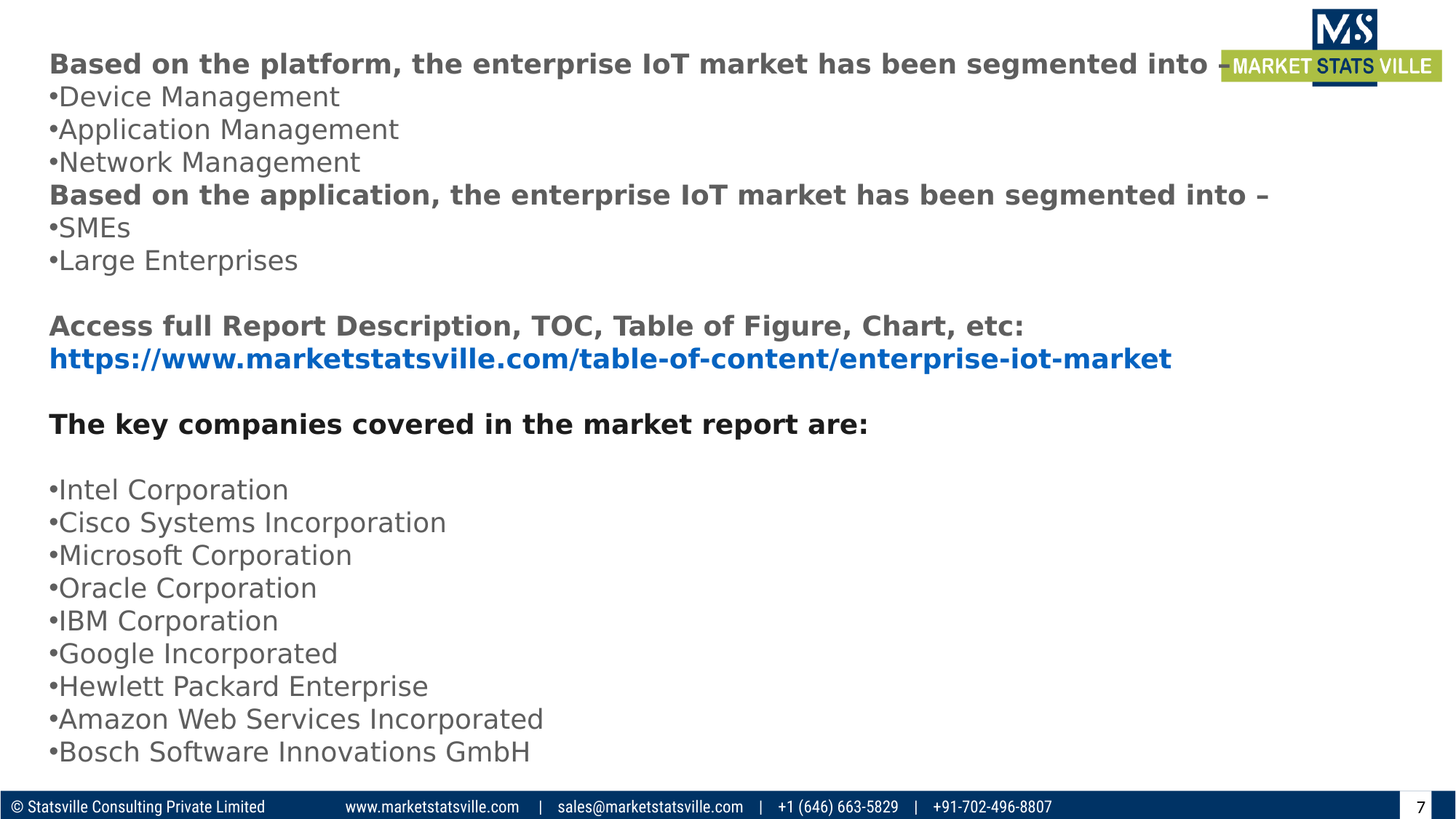

Based on the platform, the enterprise IoT market has been segmented into –
Device Management
Application Management
Network Management
Based on the application, the enterprise IoT market has been segmented into –
SMEs
Large Enterprises
Access full Report Description, TOC, Table of Figure, Chart, etc: https://www.marketstatsville.com/table-of-content/enterprise-iot-market
The key companies covered in the market report are:

Intel Corporation
Cisco Systems Incorporation
Microsoft Corporation
Oracle Corporation
IBM Corporation
Google Incorporated
Hewlett Packard Enterprise
Amazon Web Services Incorporated
Bosch Software Innovations GmbH

7